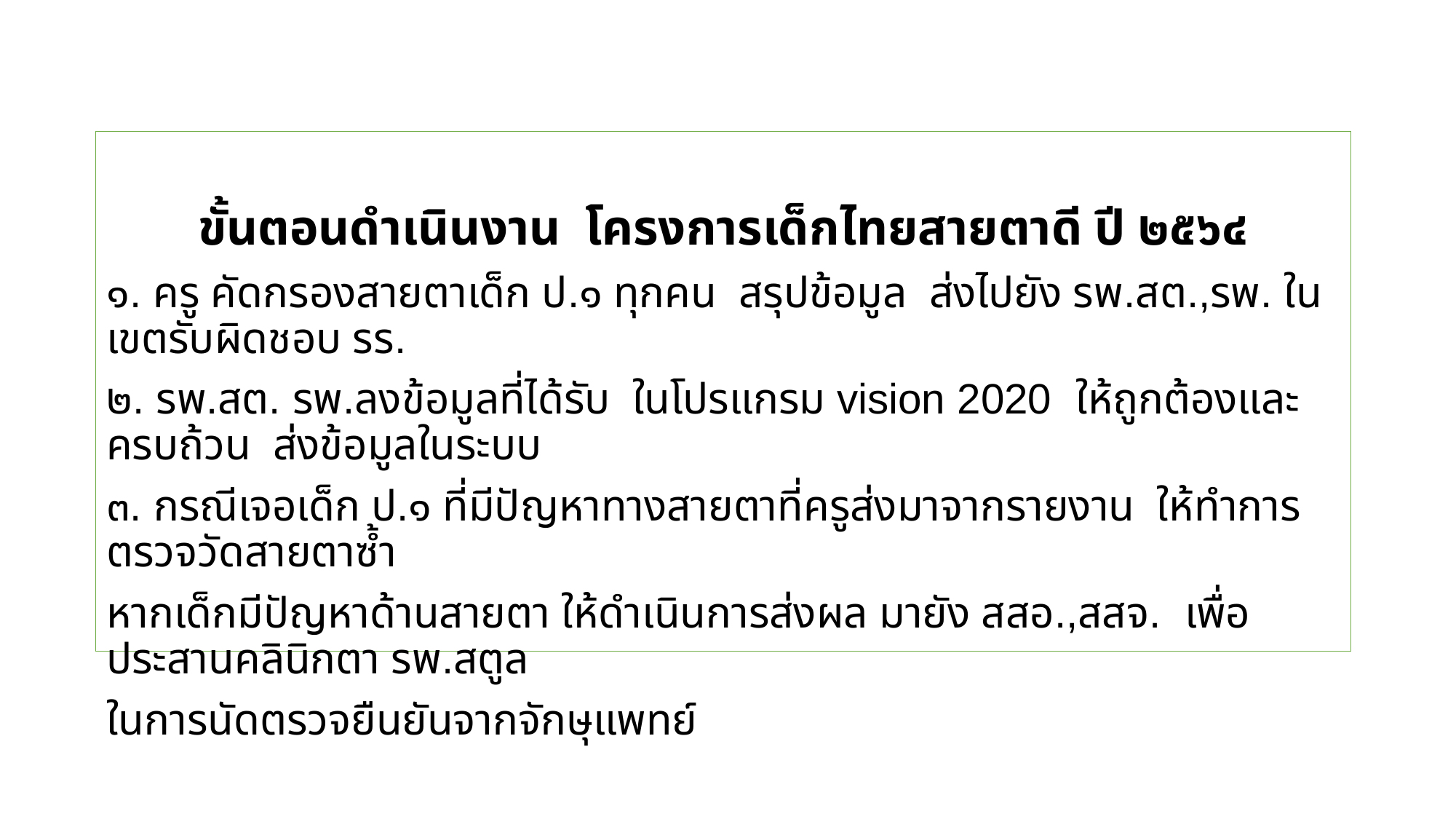

ขั้นตอนดำเนินงาน  โครงการเด็กไทยสายตาดี ปี ๒๕๖๔
๑. ครู คัดกรองสายตาเด็ก ป.๑ ทุกคน  สรุปข้อมูล  ส่งไปยัง รพ.สต.,รพ. ในเขตรับผิดชอบ รร.
๒. รพ.สต. รพ.ลงข้อมูลที่ได้รับ  ในโปรแกรม vision 2020  ให้ถูกต้องและครบถ้วน  ส่งข้อมูลในระบบ
๓. กรณีเจอเด็ก ป.๑ ที่มีปัญหาทางสายตาที่ครูส่งมาจากรายงาน  ให้ทำการตรวจวัดสายตาซ้ำ
หากเด็กมีปัญหาด้านสายตา ให้ดำเนินการส่งผล มายัง สสอ.,สสจ.  เพื่อประสานคลินิกตา รพ.สตูล
ในการนัดตรวจยืนยันจากจักษุแพทย์